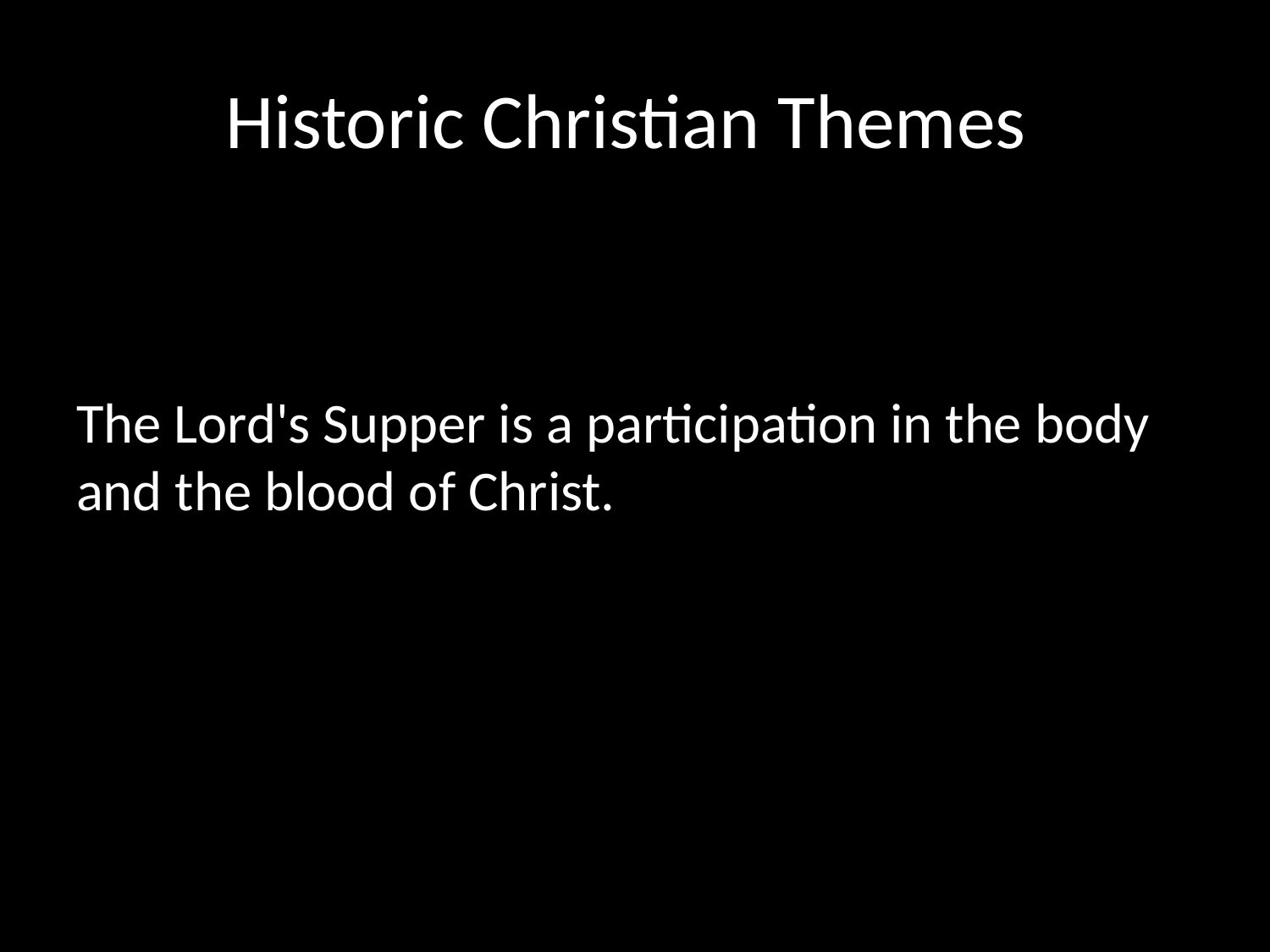

# Historic Christian Themes

The Lord's Supper is a participation in the body and the blood of Christ.